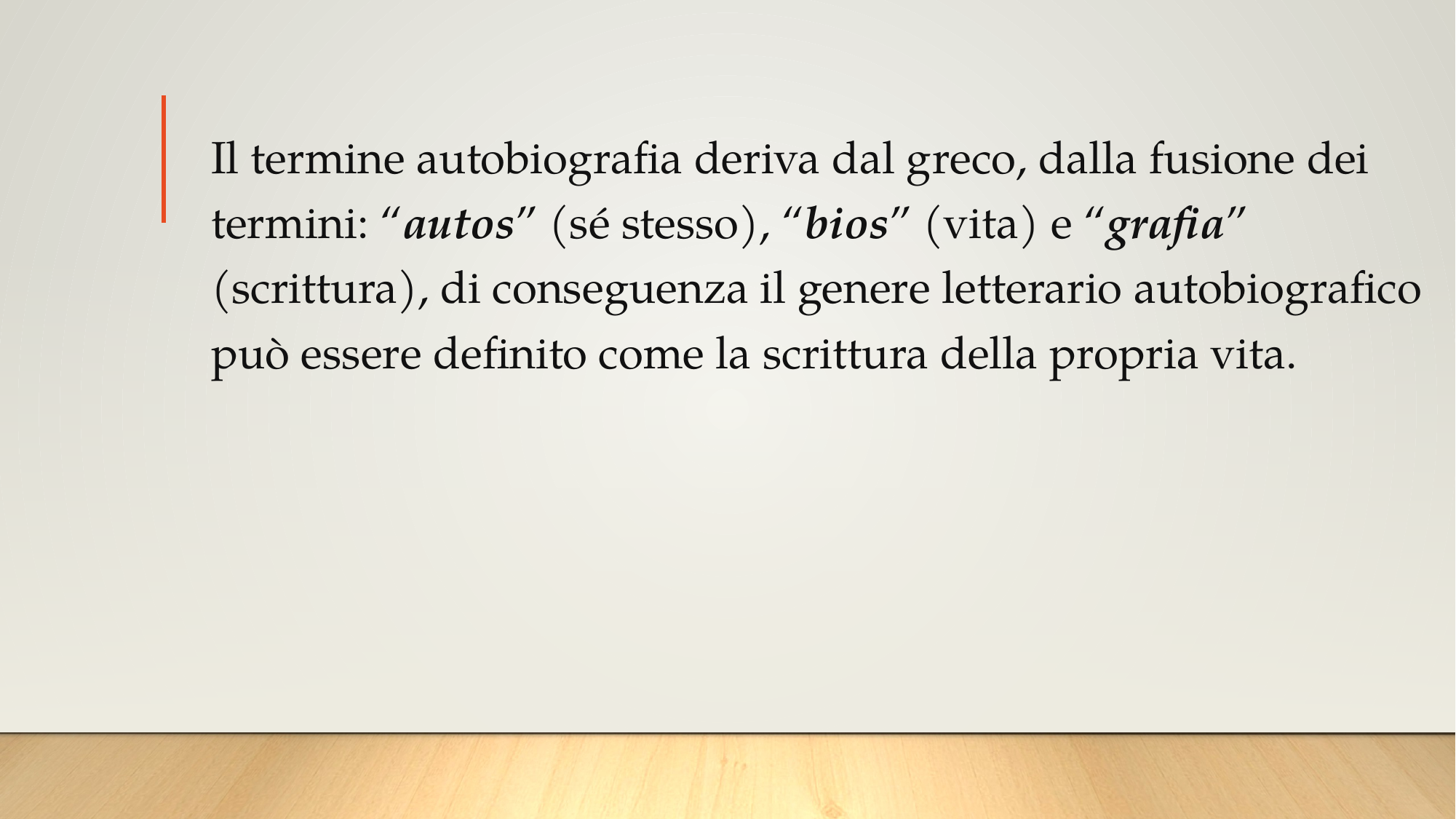

Il termine autobiografia deriva dal greco, dalla fusione dei termini: “autos” (sé stesso), “bios” (vita) e “grafia” (scrittura), di conseguenza il genere letterario autobiografico può essere definito come la scrittura della propria vita.
#